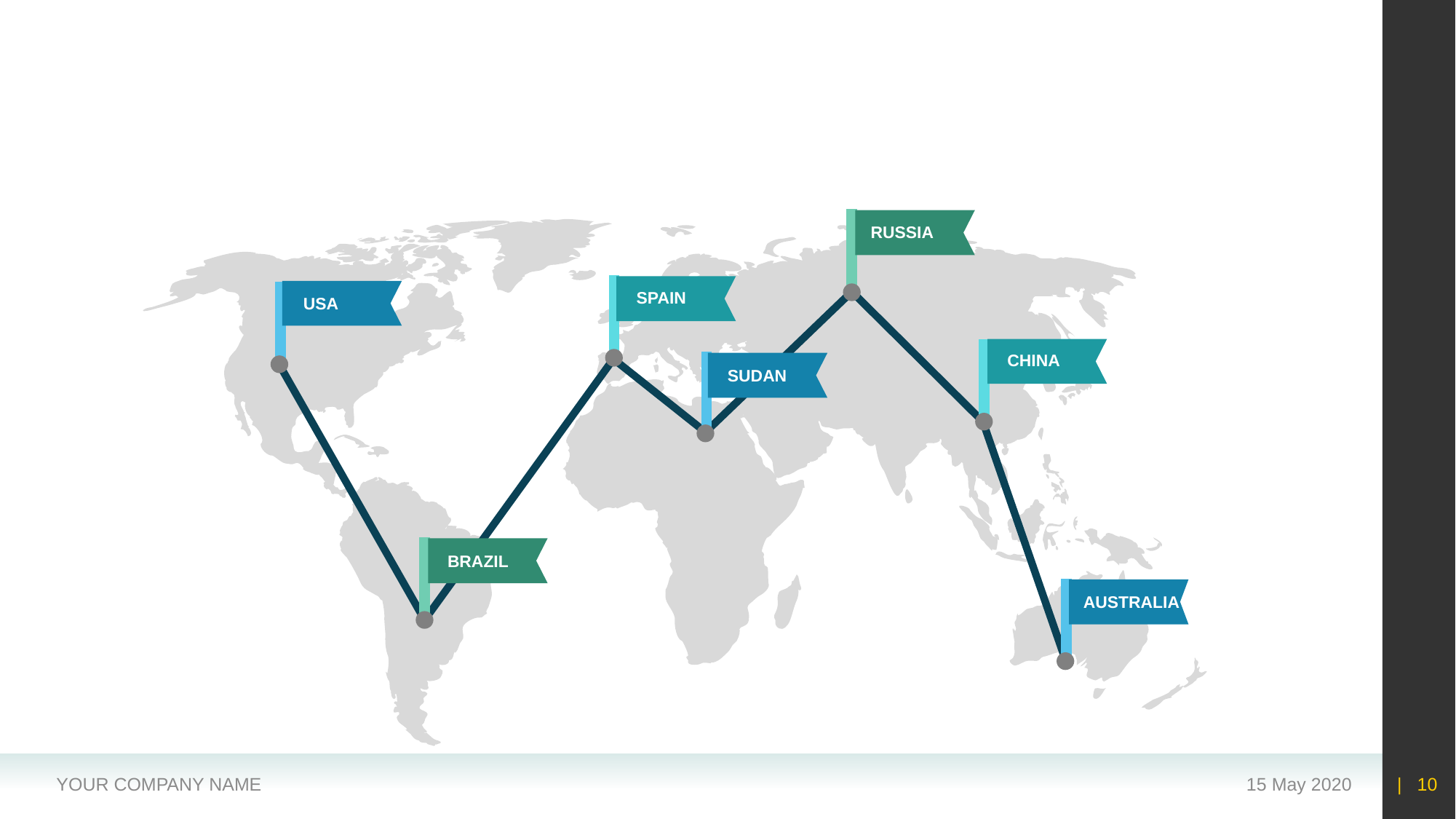

#

RUSSIA

SPAIN

USA

CHINA

SUDAN

BRAZIL

AUSTRALIA

YOUR COMPANY NAME
15 May 2020
|   10